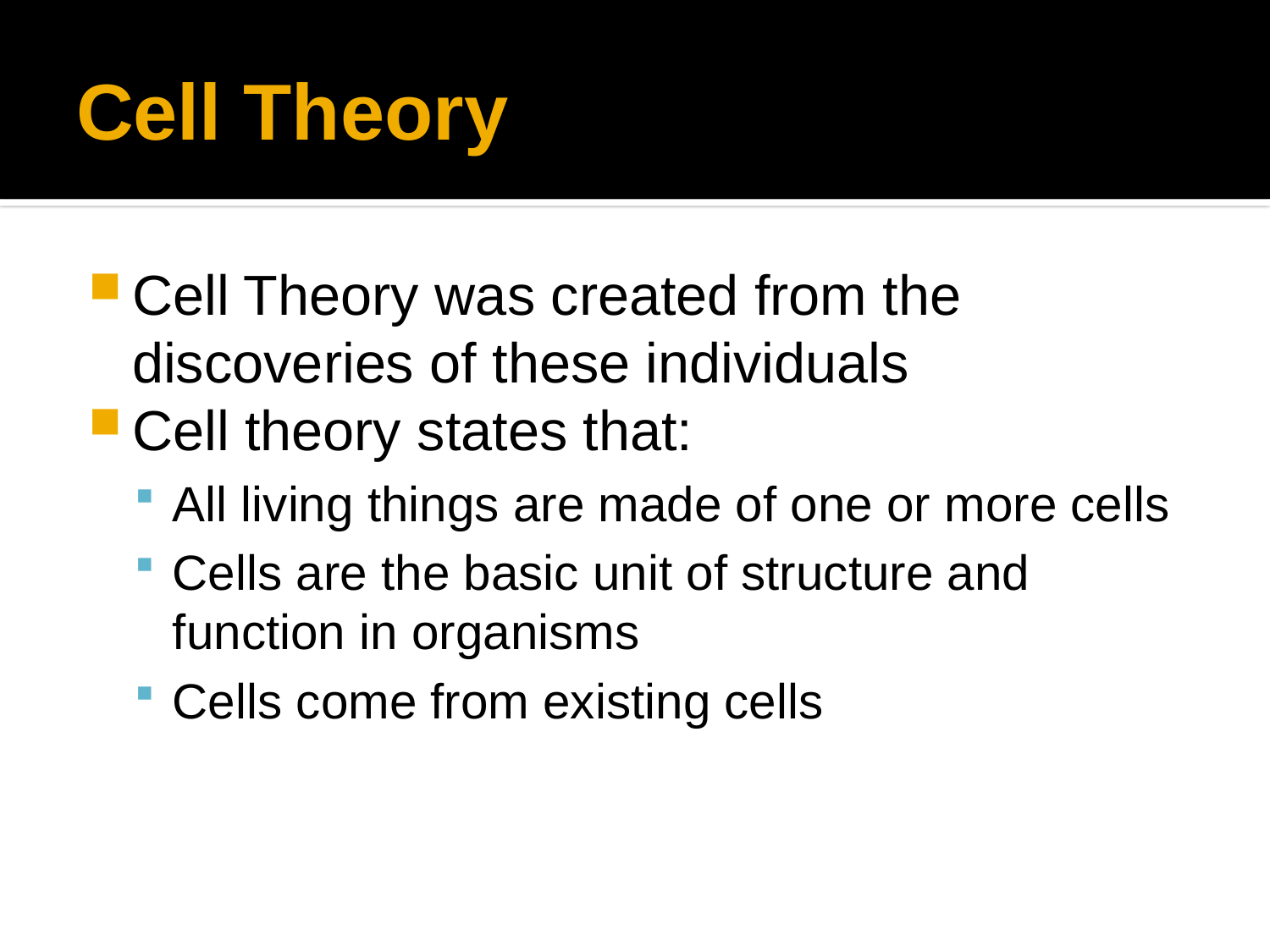

# Cell Theory
Cell Theory was created from the discoveries of these individuals
Cell theory states that:
All living things are made of one or more cells
Cells are the basic unit of structure and function in organisms
Cells come from existing cells